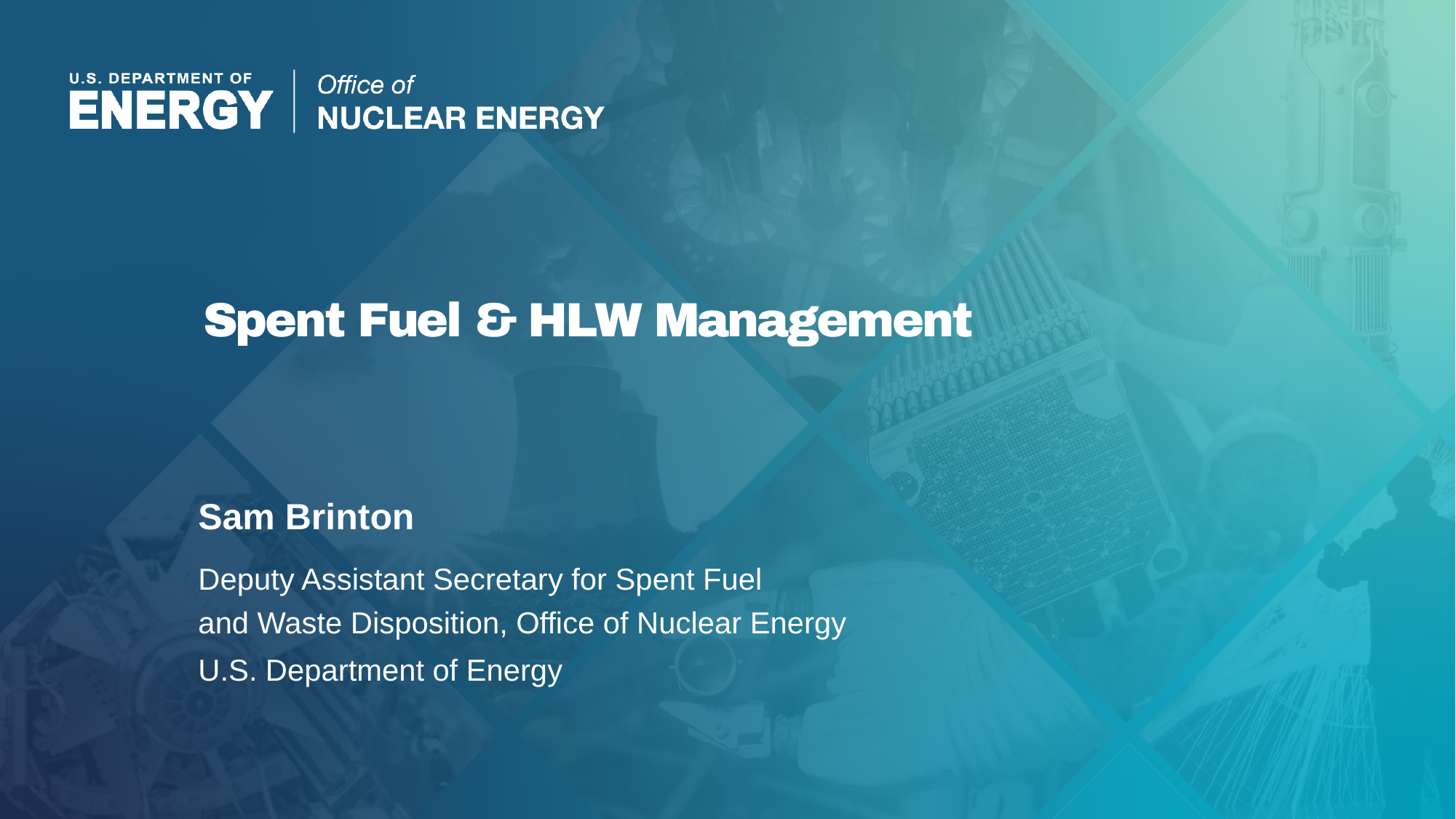

# Spent Fuel & HLW Management
Sam Brinton
Deputy Assistant Secretary for Spent Fuel
and Waste Disposition, Office of Nuclear Energy
U.S. Department of Energy